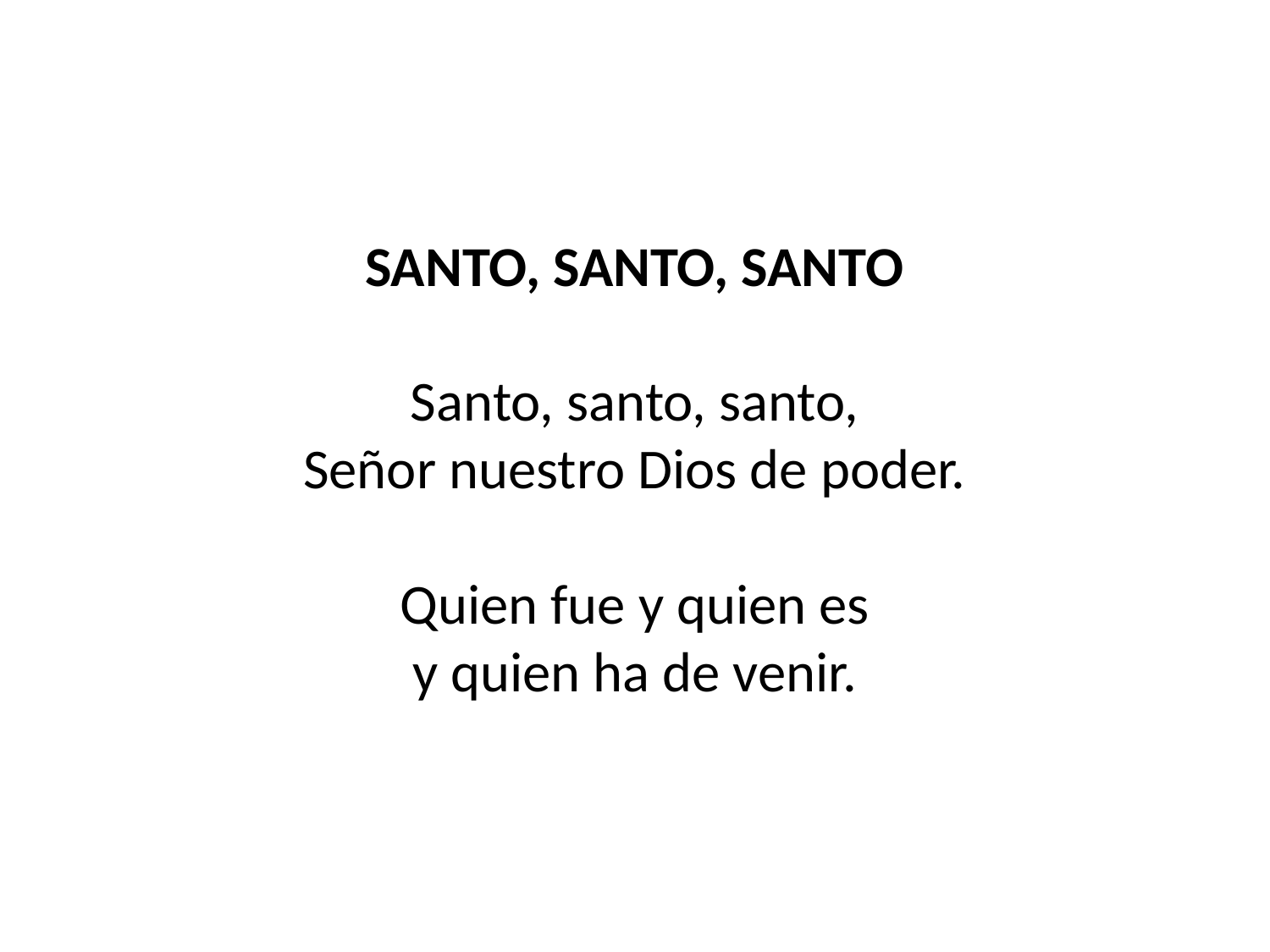

SANTO, SANTO, SANTO

Santo, santo, santo,
Señor nuestro Dios de poder.

Quien fue y quien es
y quien ha de venir.